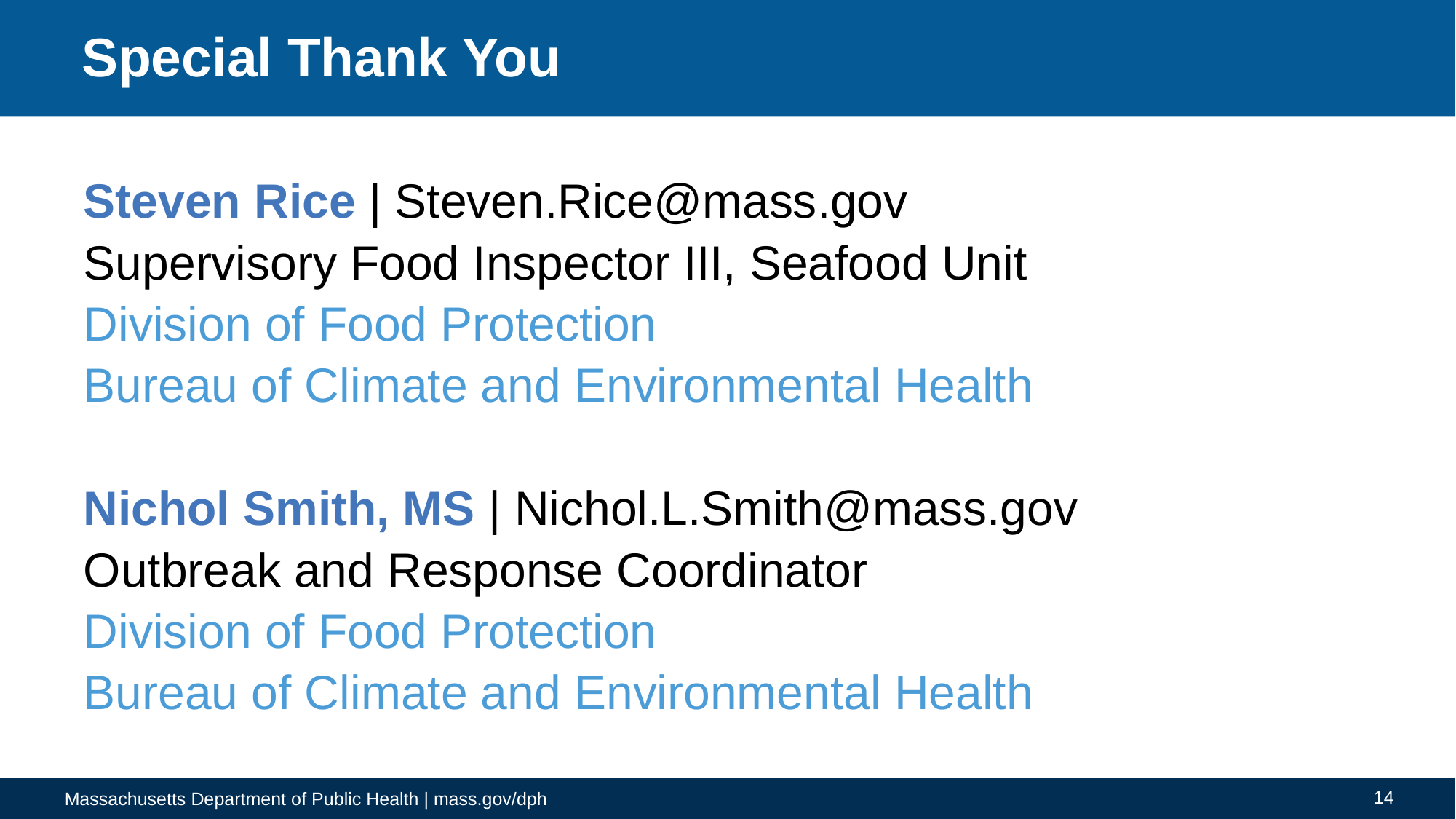

# Special Thank You
Steven Rice | Steven.Rice@mass.gov
Supervisory Food Inspector III, Seafood Unit
Division of Food Protection
Bureau of Climate and Environmental Health

Nichol Smith, MS | Nichol.L.Smith@mass.gov
Outbreak and Response Coordinator
Division of Food Protection
Bureau of Climate and Environmental Health

14